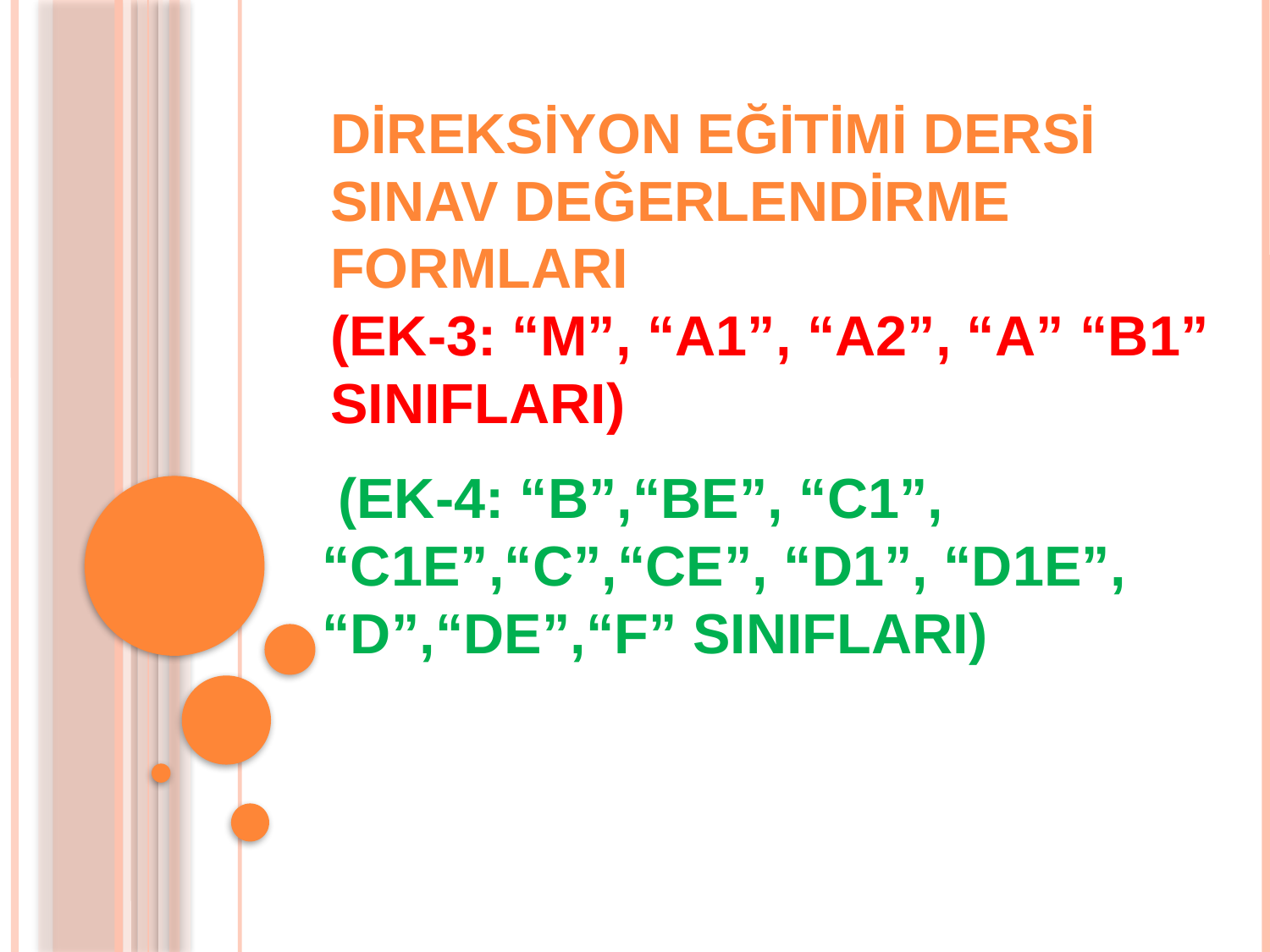

# DİREKSİYON EĞİTİMİ DERSİ SINAV DEĞERLENDİRME FORMLARI (EK-3: “M”, “A1”, “A2”, “A” “B1” SINIFLARI)
 (EK-4: “B”,“BE”, “C1”, “C1E”,“C”,“CE”, “D1”, “D1E”, “D”,“DE”,“F” SINIFLARI)